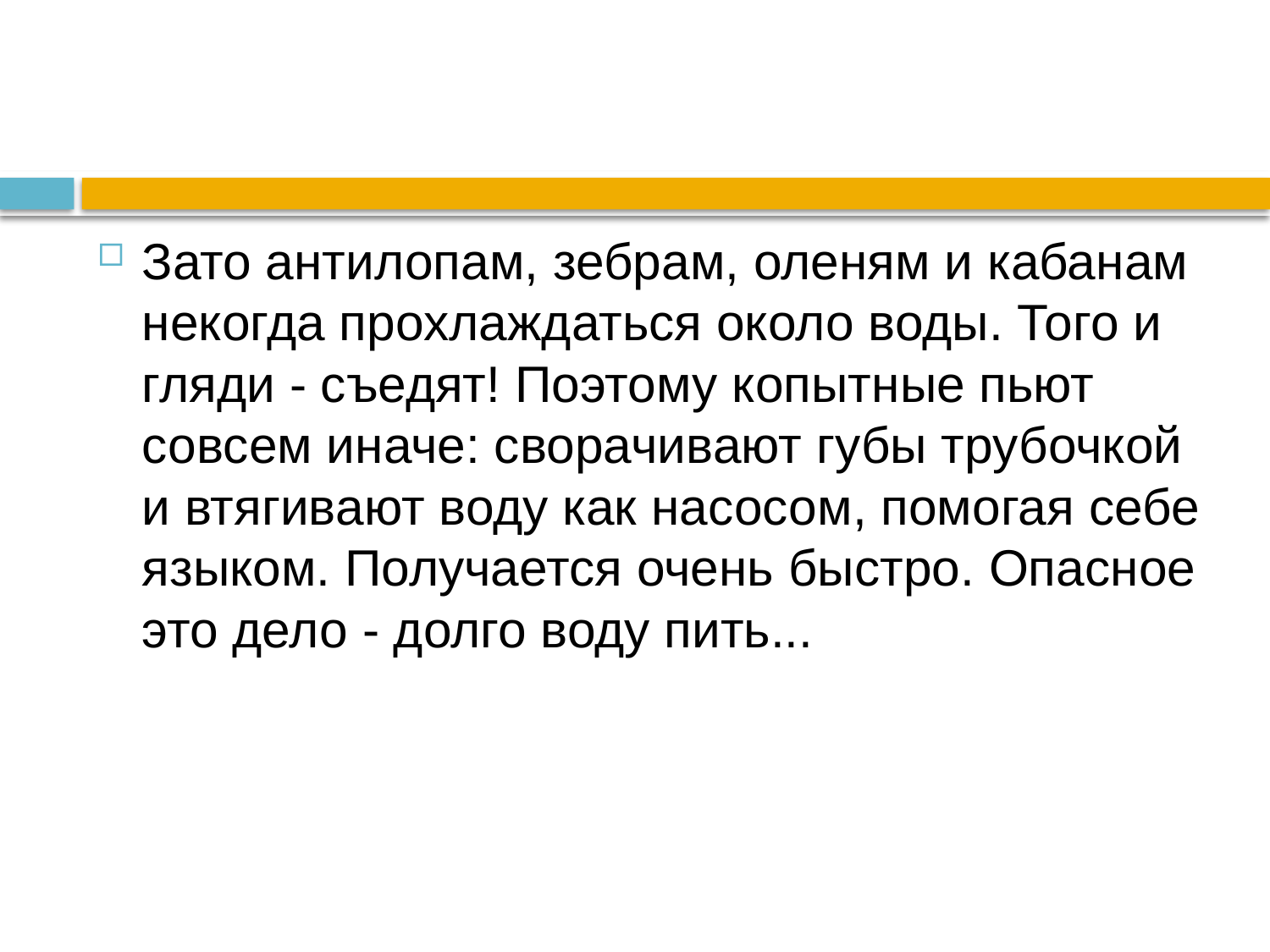

Зато антилопам, зебрам, оленям и кабанам некогда прохлаждаться около воды. Того и гляди - съедят! Поэтому копытные пьют совсем иначе: сворачивают губы трубочкой и втягивают воду как насосом, помогая себе языком. Получается очень быстро. Опасное это дело - долго воду пить...